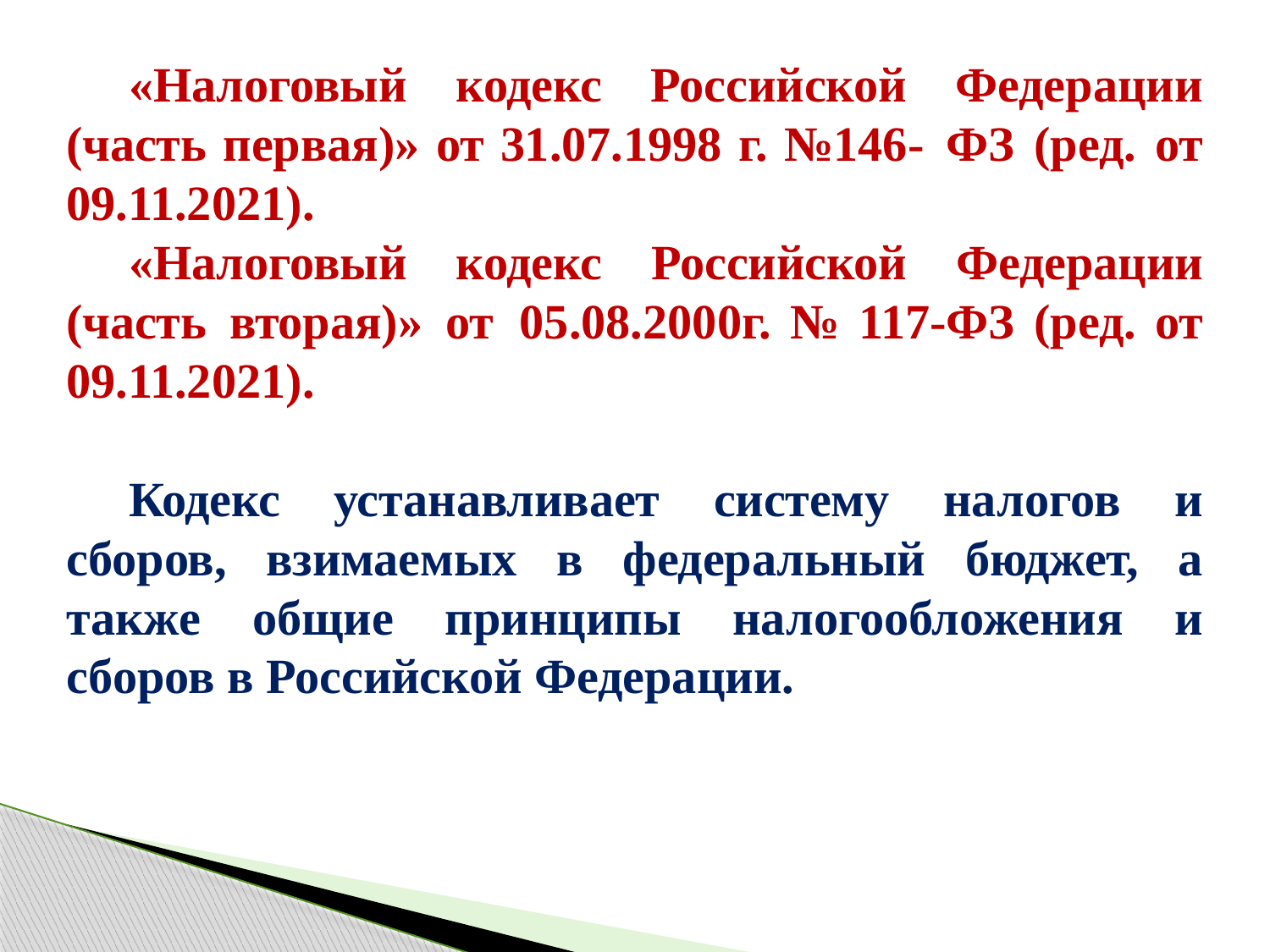

«Налоговый кодекс Российской Федерации (часть первая)» от 31.07.1998 г. №146- ФЗ (ред. от 09.11.2021).
«Налоговый кодекс Российской Федерации (часть вторая)» от 05.08.2000г. № 117-ФЗ (ред. от 09.11.2021).

Кодекс устанавливает систему налогов и сборов, взимаемых в федеральный бюджет, а также общие принципы налогообложения и сборов в Российской Федерации.